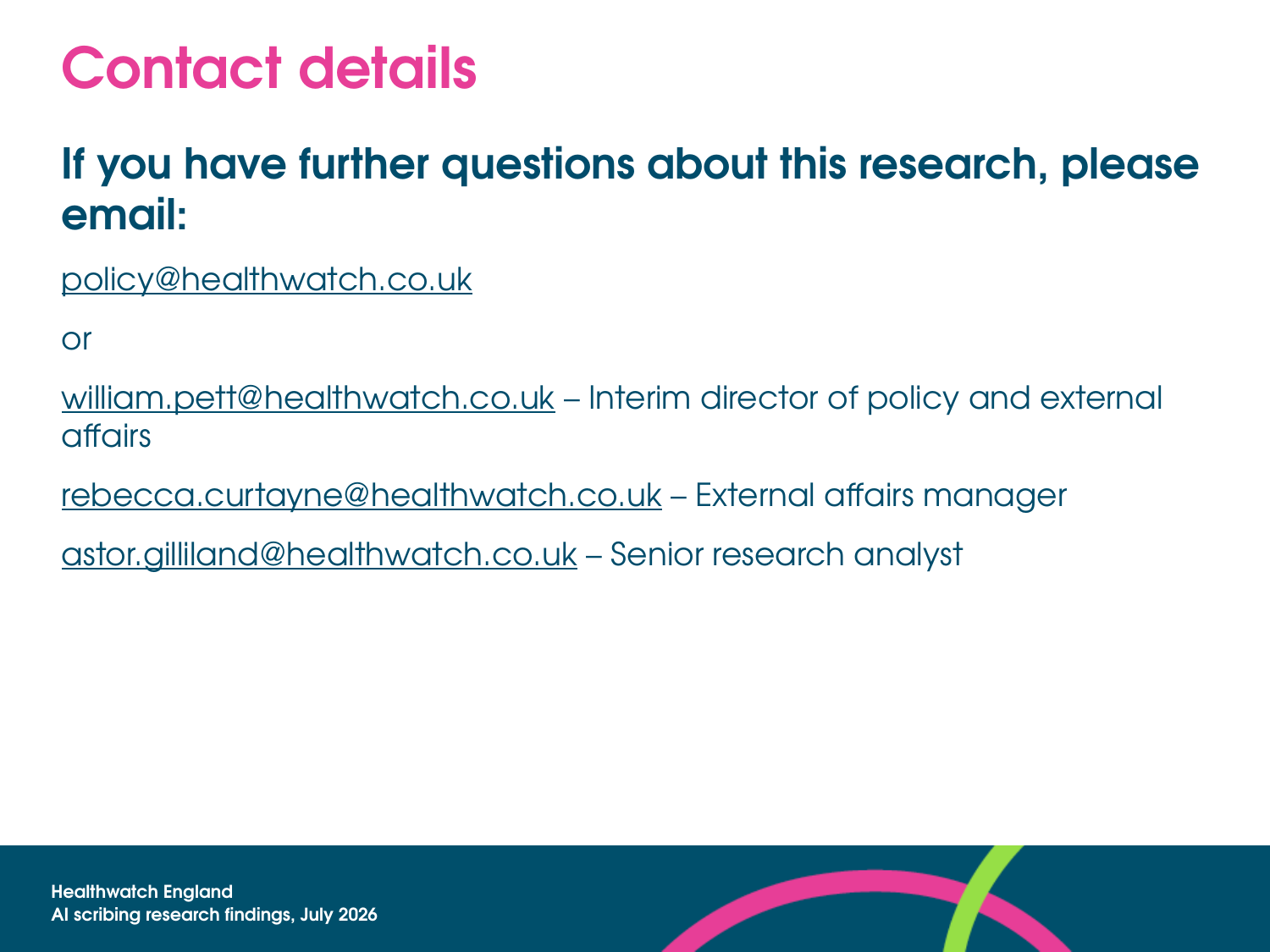

# Contact details
If you have further questions about this research, please email:
policy@healthwatch.co.uk
or
william.pett@healthwatch.co.uk – Interim director of policy and external affairs
rebecca.curtayne@healthwatch.co.uk – External affairs manager
astor.gilliland@healthwatch.co.uk – Senior research analyst

Healthwatch England
AI scribing research findings, July 2026